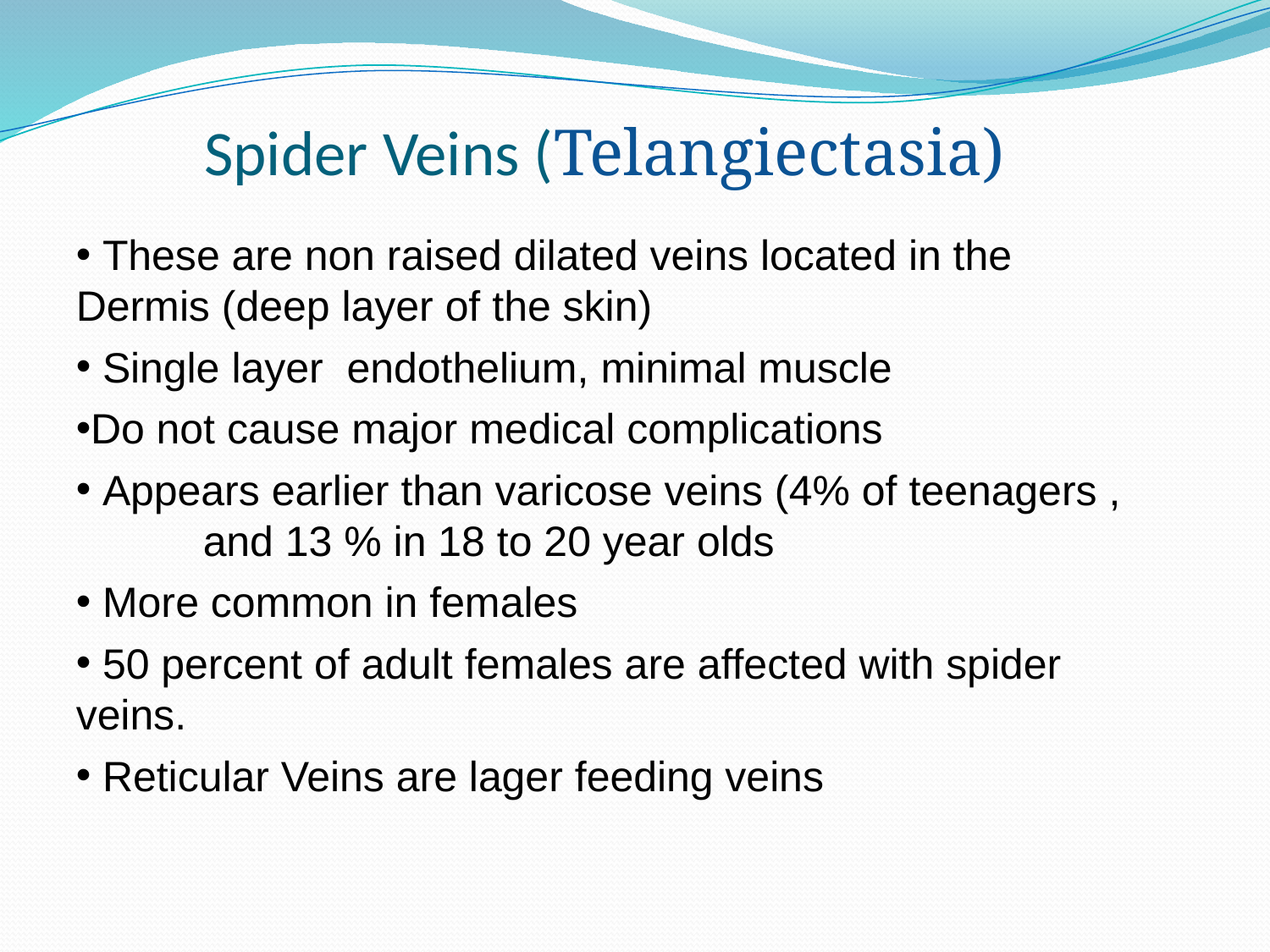

Spider Veins (Telangiectasia)

 These are non raised dilated veins located in the 	Dermis (deep layer of the skin)
 Single layer  endothelium, minimal muscle
Do not cause major medical complications
 Appears earlier than varicose veins (4% of teenagers , 	and 13 % in 18 to 20 year olds
 More common in females
 50 percent of adult females are affected with spider veins.
 Reticular Veins are lager feeding veins